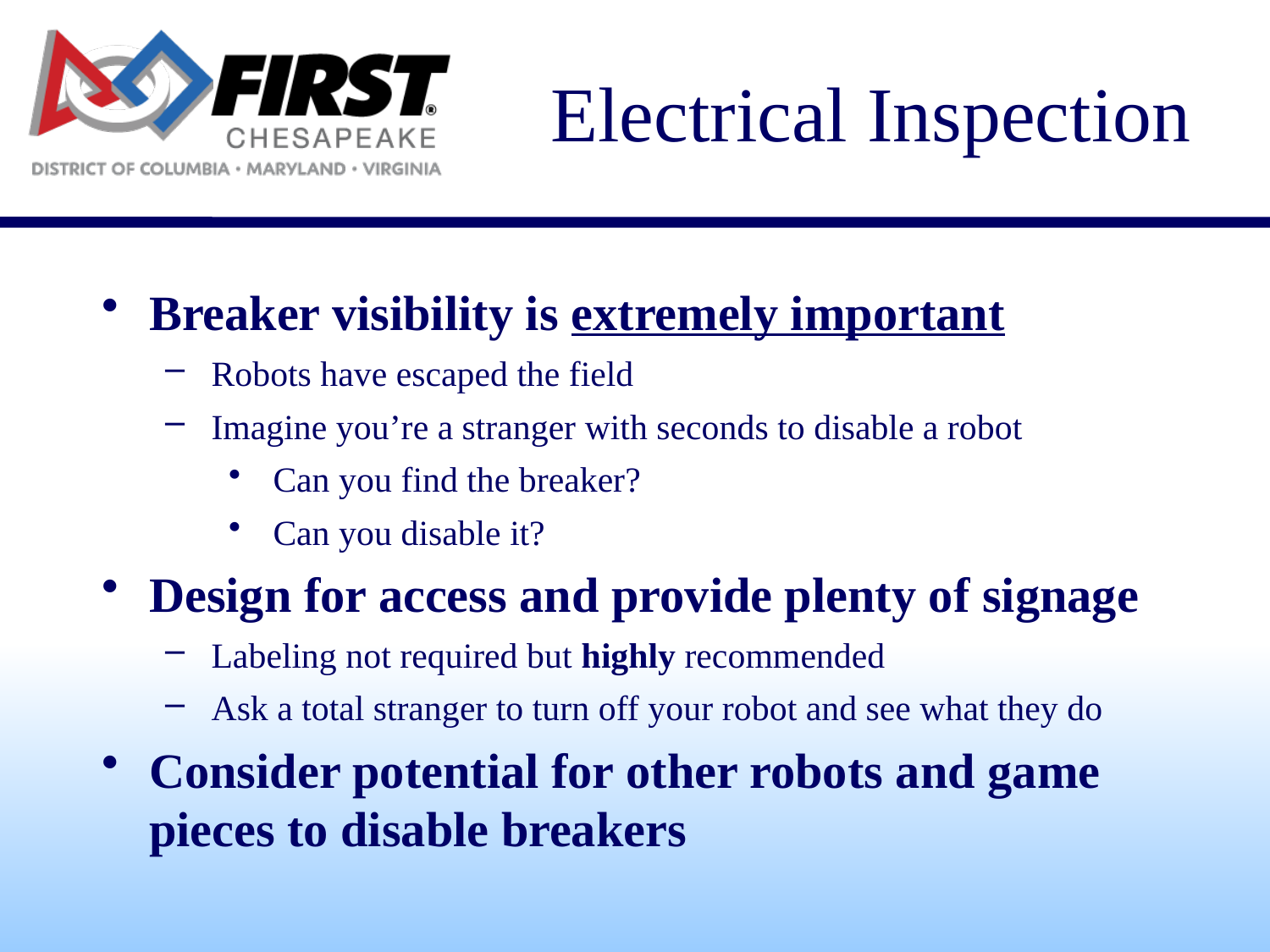

# Electrical Inspection
Breaker visibility is extremely important
Robots have escaped the field
Imagine you’re a stranger with seconds to disable a robot
Can you find the breaker?
Can you disable it?
Design for access and provide plenty of signage
Labeling not required but highly recommended
Ask a total stranger to turn off your robot and see what they do
Consider potential for other robots and game pieces to disable breakers